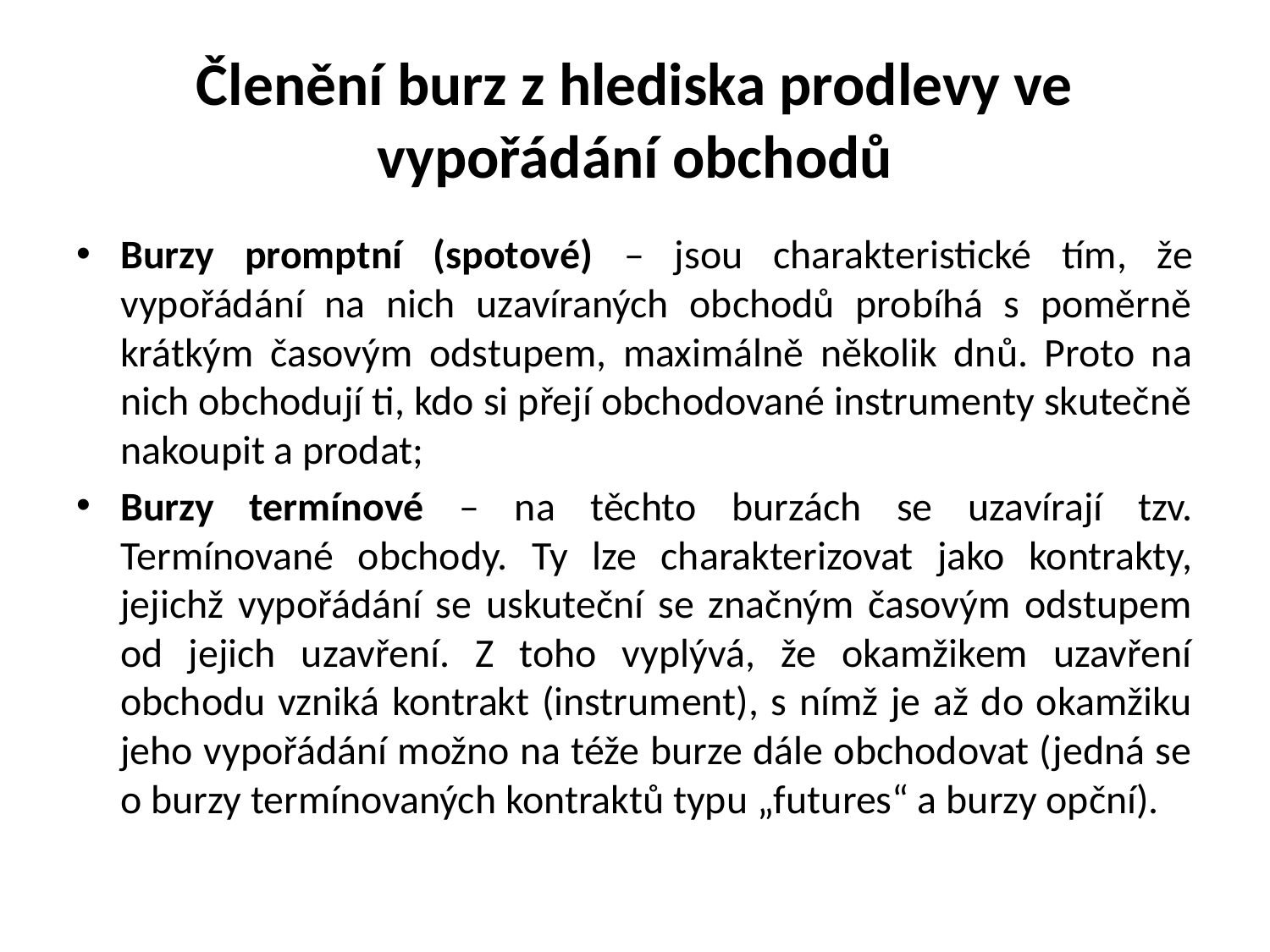

# Členění burz z hlediska prodlevy ve vypořádání obchodů
Burzy promptní (spotové) – jsou charakteristické tím, že vypořádání na nich uzavíraných obchodů probíhá s poměrně krátkým časovým odstupem, maximálně několik dnů. Proto na nich obchodují ti, kdo si přejí obchodované instrumenty skutečně nakoupit a prodat;
Burzy termínové – na těchto burzách se uzavírají tzv. Termínované obchody. Ty lze charakterizovat jako kontrakty, jejichž vypořádání se uskuteční se značným časovým odstupem od jejich uzavření. Z toho vyplývá, že okamžikem uzavření obchodu vzniká kontrakt (instrument), s nímž je až do okamžiku jeho vypořádání možno na téže burze dále obchodovat (jedná se o burzy termínovaných kontraktů typu „futures“ a burzy opční).